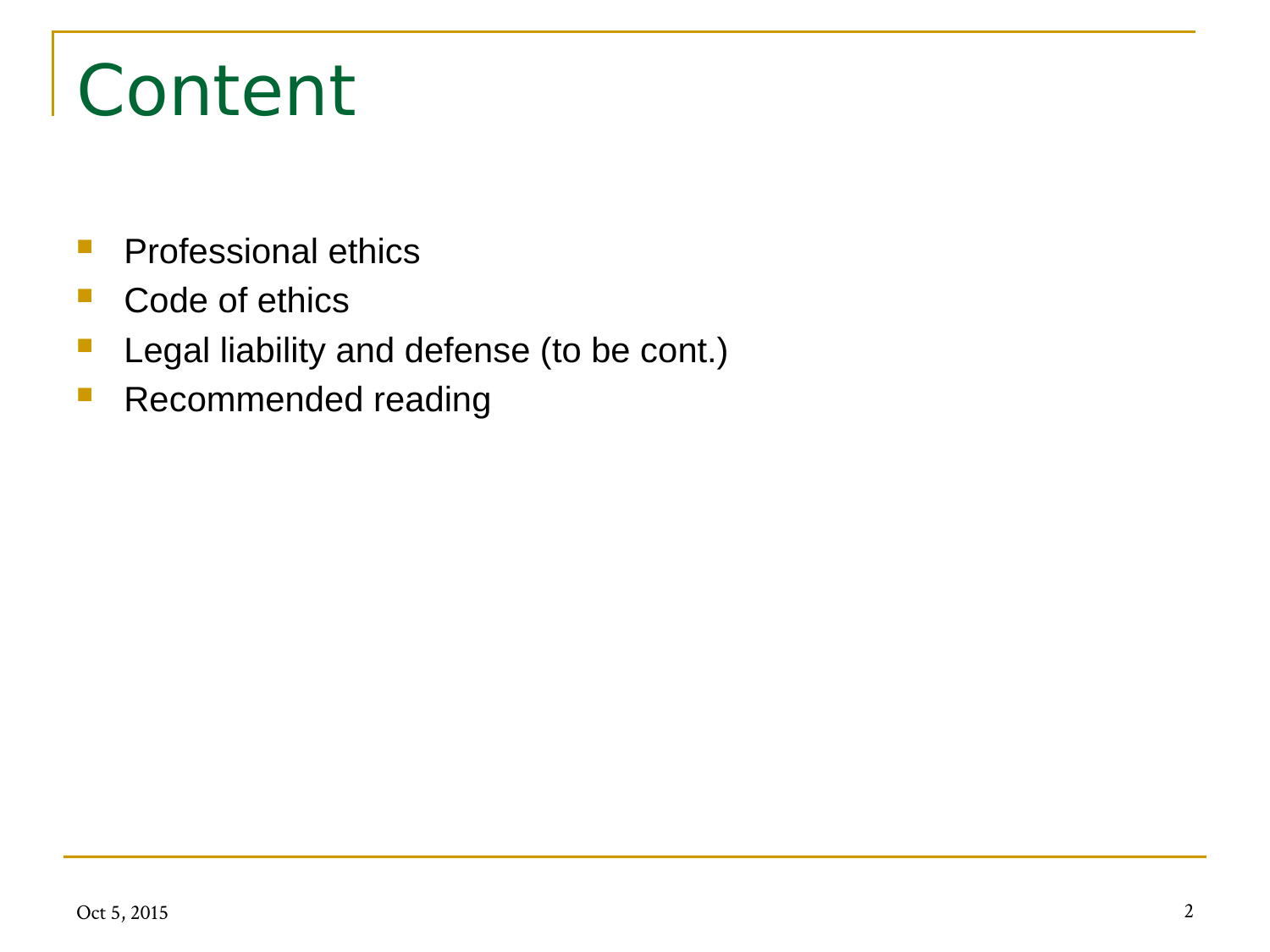

# Content
Professional ethics
Code of ethics
Legal liability and defense (to be cont.)
Recommended reading

Oct 5, 2015
2